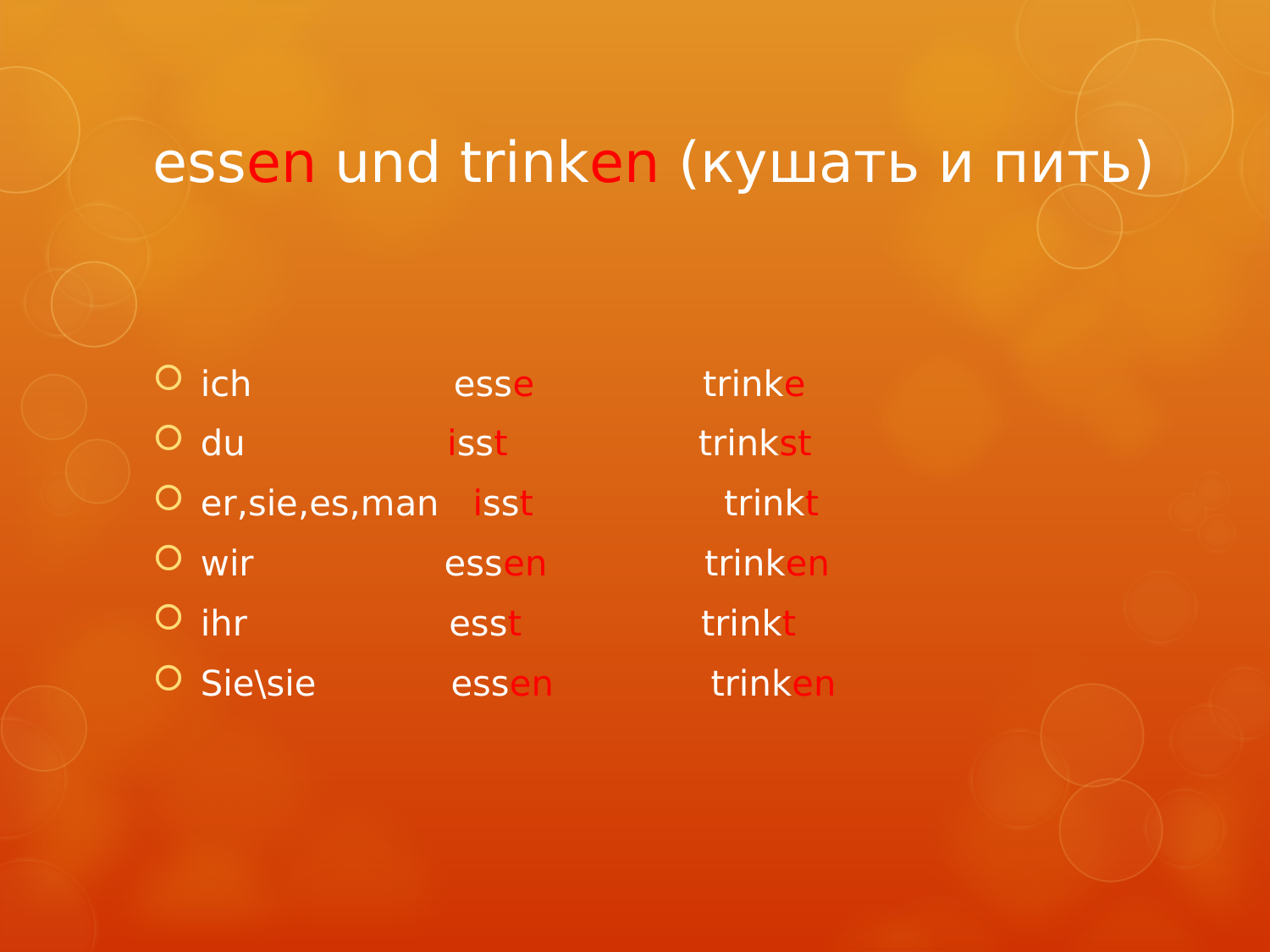

# essen und trinken (кушать и пить)
ich                  esse               trinke
du                  isst                 trinkst
er,sie,es,man   isst                 trinkt
wir                 essen              trinken
ihr                  esst                trinkt
Sie\sie            essen              trinken